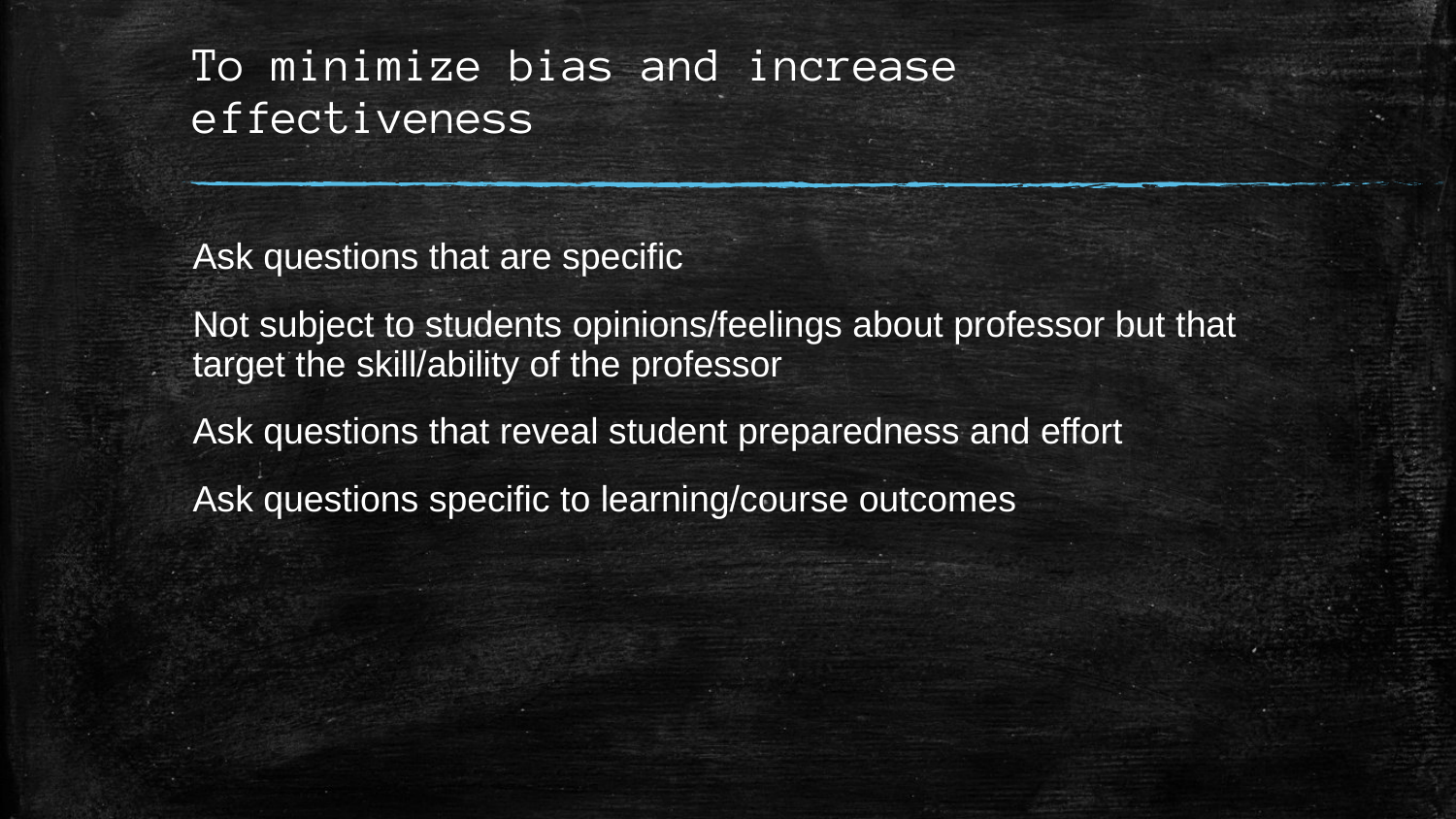

# To minimize bias and increase effectiveness
Ask questions that are specific
Not subject to students opinions/feelings about professor but that target the skill/ability of the professor
Ask questions that reveal student preparedness and effort
Ask questions specific to learning/course outcomes